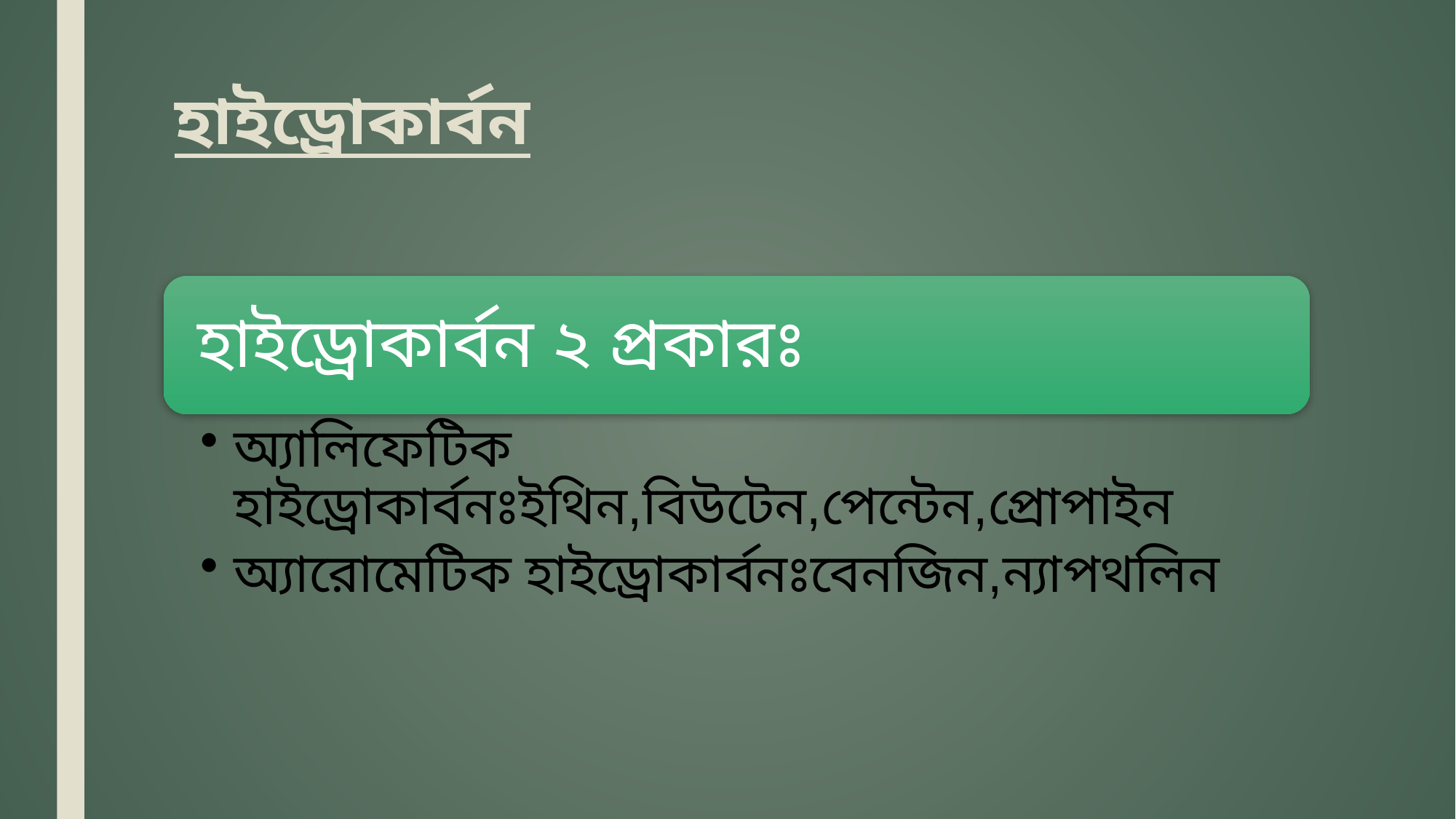

# হাইড্রোকার্বন
হাইড্রোকার্বন ২ প্রকারঃ
অ্যালিফেটিক হাইড্রোকার্বনঃইথিন,বিউটেন,পেন্টেন,প্রোপাইন
অ্যারোমেটিক হাইড্রোকার্বনঃবেনজিন,ন্যাপথলিন